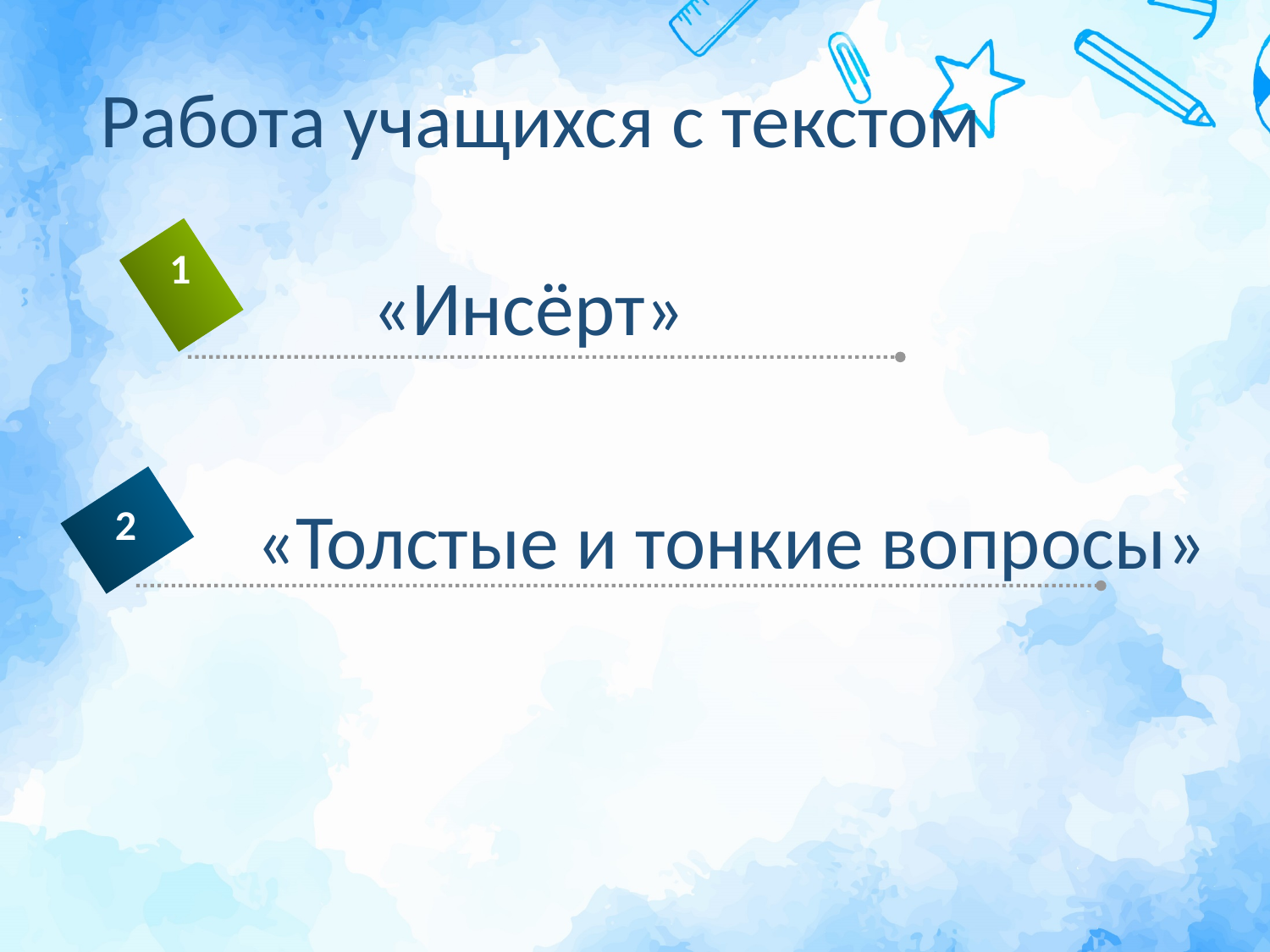

# Работа учащихся с текстом

1
«Инсёрт»

«Толстые и тонкие вопросы»
2